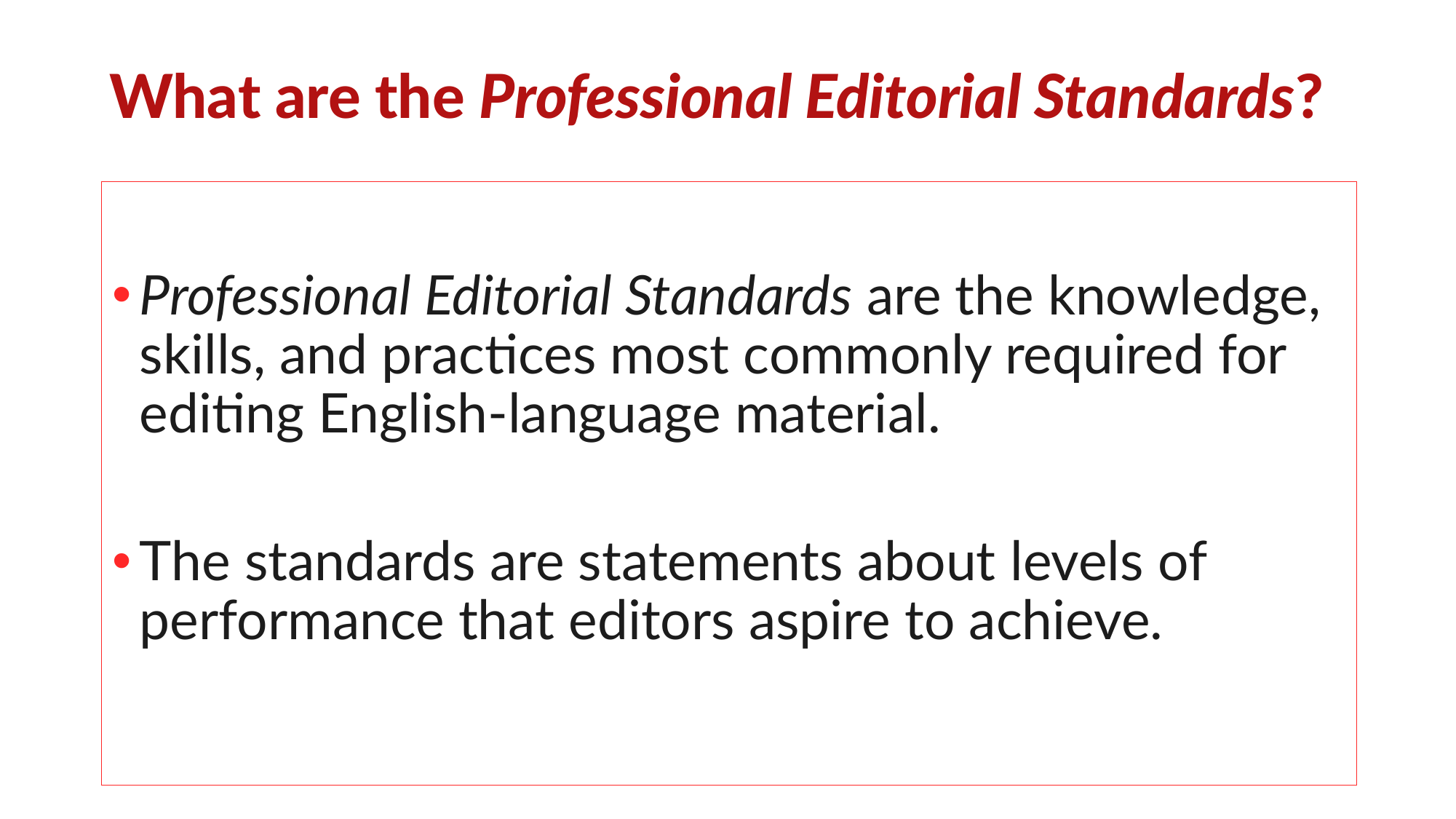

# What are the Professional Editorial Standards?

Professional Editorial Standards are the knowledge, skills, and practices most commonly required for editing English-language material.

The standards are statements about levels of performance that editors aspire to achieve.